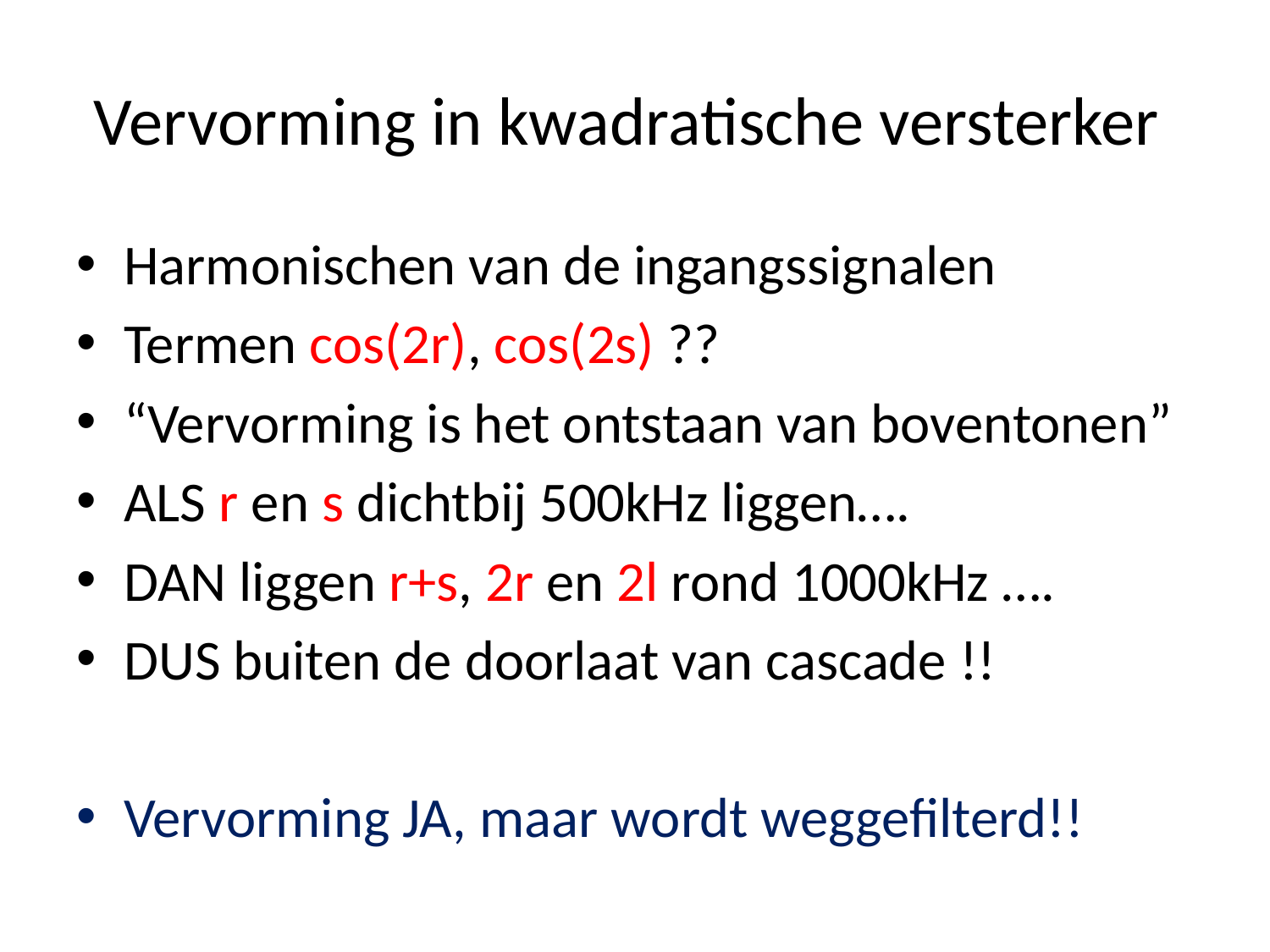

# Vervorming in kwadratische versterker
Harmonischen van de ingangssignalen
Termen cos(2r), cos(2s) ??
“Vervorming is het ontstaan van boventonen”
ALS r en s dichtbij 500kHz liggen….
DAN liggen r+s, 2r en 2l rond 1000kHz ….
DUS buiten de doorlaat van cascade !!

Vervorming JA, maar wordt weggefilterd!!